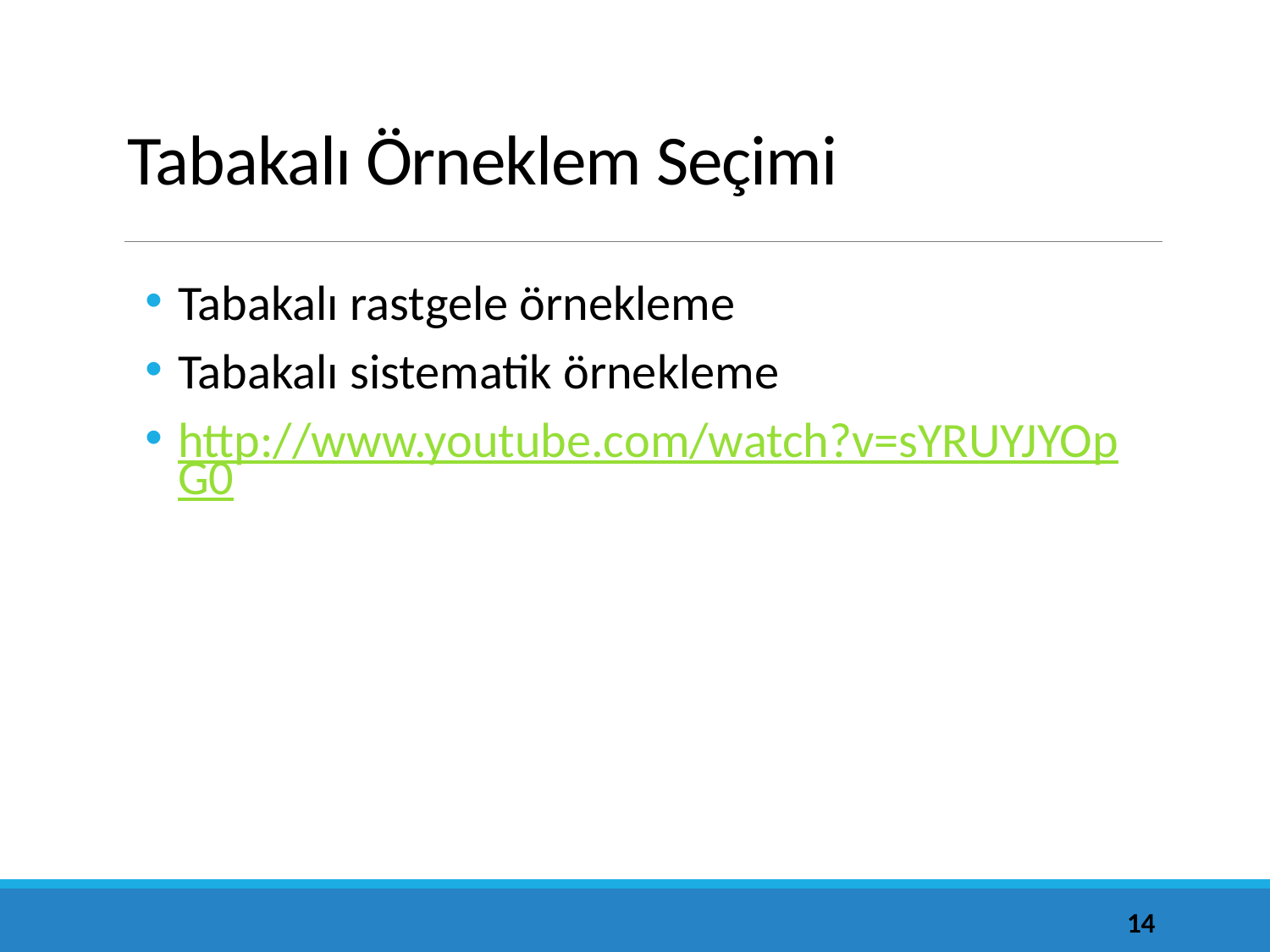

# Tabakalı Örneklem Seçimi
Tabakalı rastgele örnekleme
Tabakalı sistematik örnekleme
http://www.youtube.com/watch?v=sYRUYJYOpG0

14